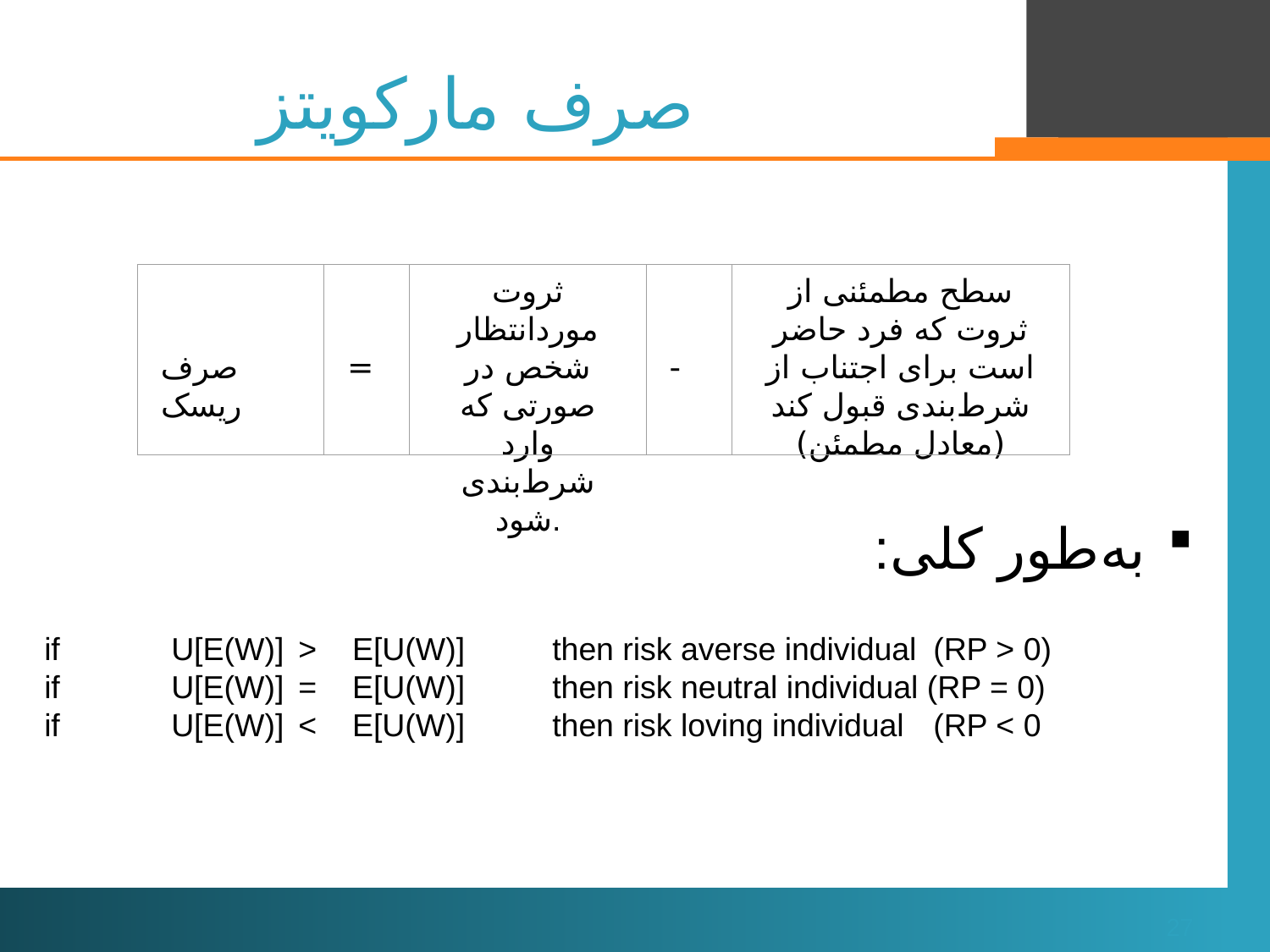

# صرف مارکویتز

به‌طور کلی:

صرف ریسک

=

ثروت موردانتظار شخص در صورتی که وارد شرط‌بندی شود.

-

سطح مطمئنی از ثروت که فرد حاضر است برای اجتناب از شرط‌بندی قبول کند (معادل مطمئن)

if 	U[E(W)]	>    E[U(W)]	then risk averse individual 	(RP > 0)
if 	U[E(W)]	=    E[U(W)]	then risk neutral individual (RP = 0)
if 	U[E(W)]	<    E[U(W)]	then risk loving individual  	(RP < 0
27